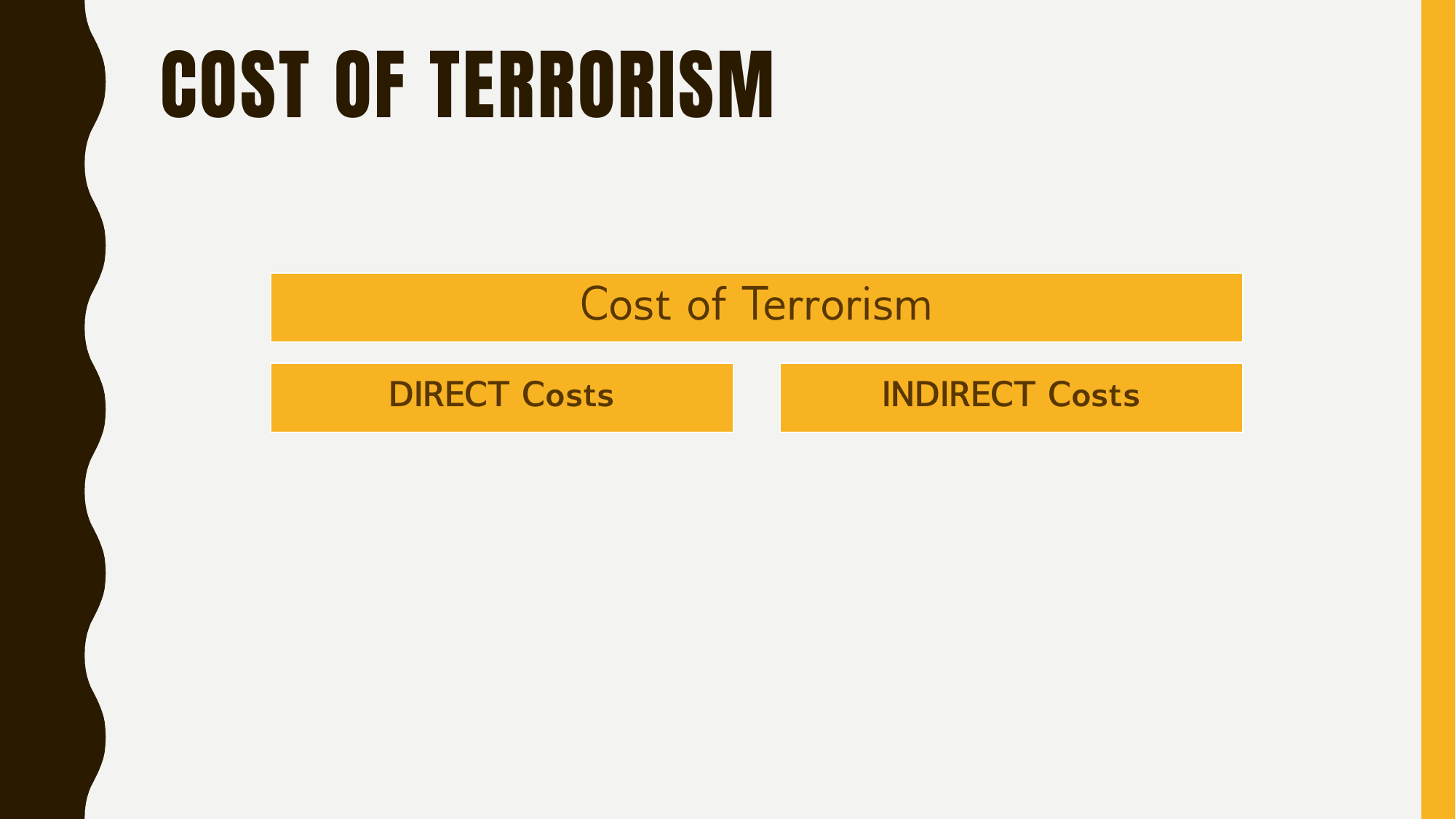

# COST OF TERRORISM
Cost of Terrorism
DIRECT Costs
INDIRECT Costs